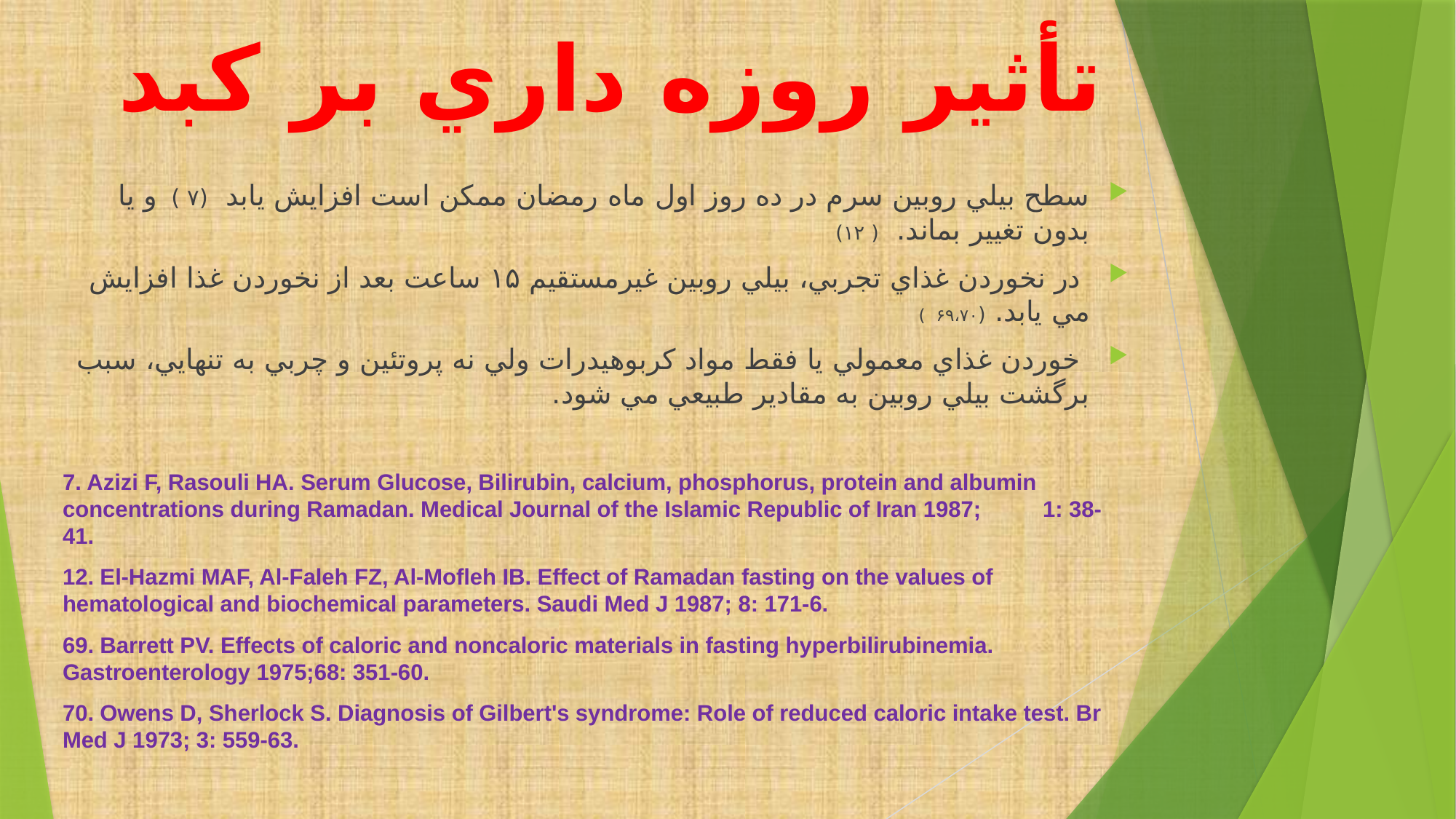

# تأثير روزه داري بر كبد
سطح بيلي روبين سرم در ده روز اول ماه رمضان ممكن است افزايش يابد  (۷ )  و يا بدون تغيير بماند.  ( ۱۲)
 در نخوردن غذاي تجربي، بيلي روبين غيرمستقيم ۱۵ ساعت بعد از نخوردن غذا افزايش مي يابد. (۶۹،۷۰  )
 خوردن غذاي معمولي يا فقط مواد كربوهيدرات ولي نه پروتئين و چربي به تنهايي، سبب برگشت بيلي روبين به مقادير طبيعي مي شود.

7. Azizi F, Rasouli HA. Serum Glucose, Bilirubin, calcium, phosphorus, protein and albumin concentrations during Ramadan. Medical Journal of the Islamic Republic of Iran 1987;          1: 38-41.
12. El-Hazmi MAF, Al-Faleh FZ, Al-Mofleh IB. Effect of Ramadan fasting on the values of hematological and biochemical parameters. Saudi Med J 1987; 8: 171-6.
69. Barrett PV. Effects of caloric and noncaloric materials in fasting hyperbilirubinemia. Gastroenterology 1975;68: 351-60.
70. Owens D, Sherlock S. Diagnosis of Gilbert's syndrome: Role of reduced caloric intake test. Br Med J 1973; 3: 559-63.